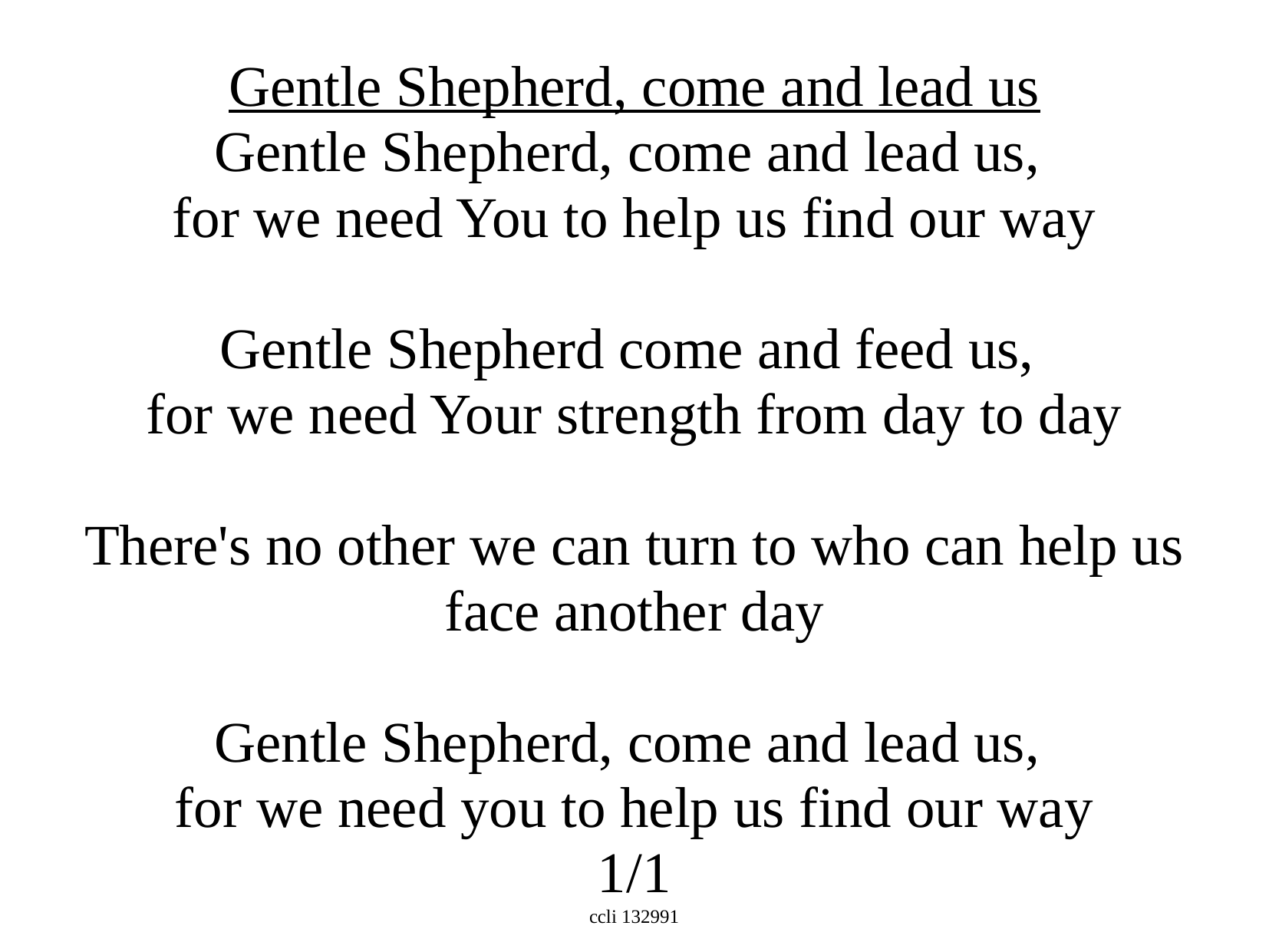

Gentle Shepherd, come and lead us
Gentle Shepherd, come and lead us,
for we need You to help us find our way

Gentle Shepherd come and feed us,
for we need Your strength from day to day

There's no other we can turn to who can help us face another day

Gentle Shepherd, come and lead us,
for we need you to help us find our way
1/1
ccli 132991